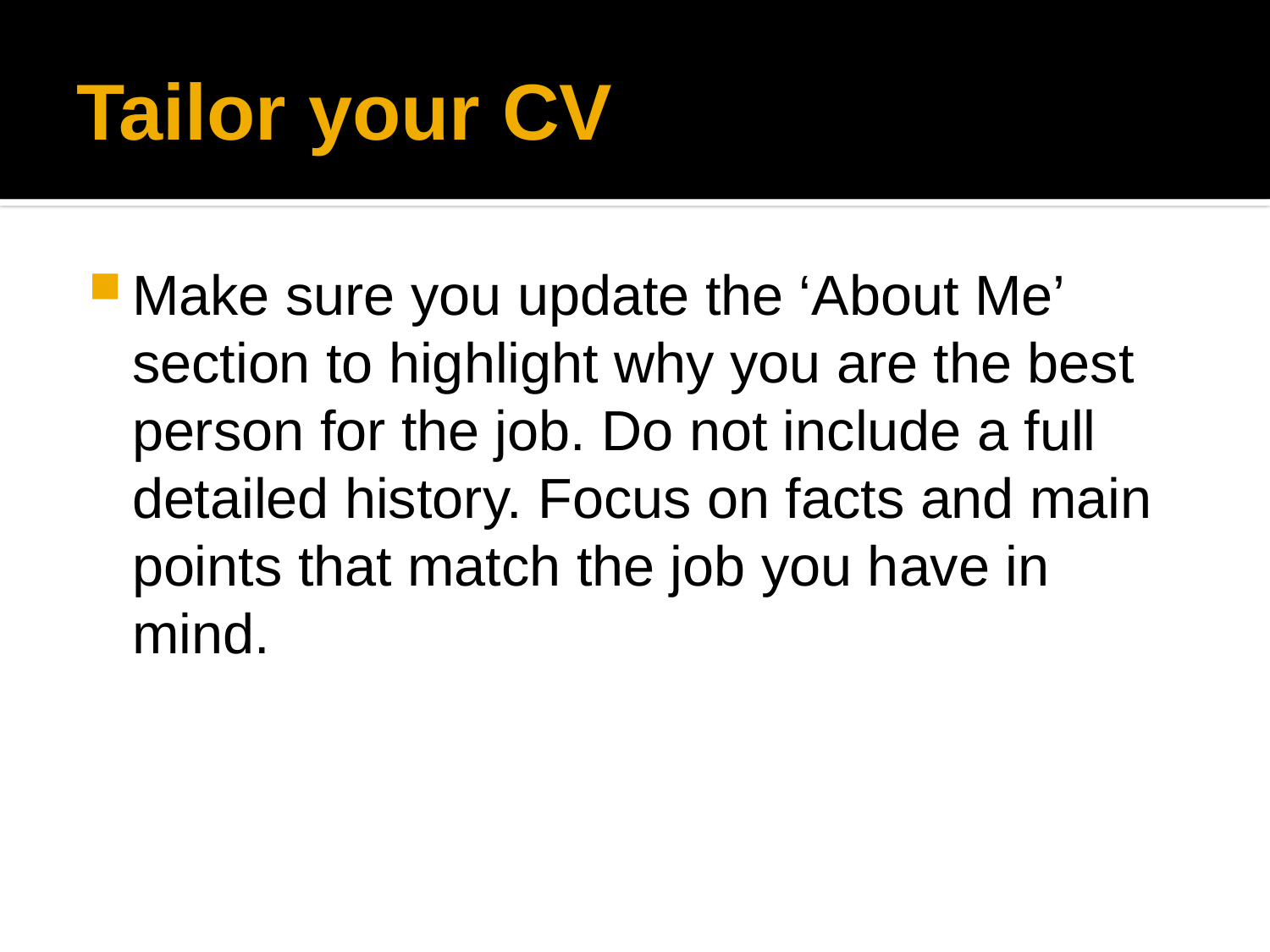

# Tailor your CV
Make sure you update the ‘About Me’ section to highlight why you are the best person for the job. Do not include a full detailed history. Focus on facts and main points that match the job you have in mind.